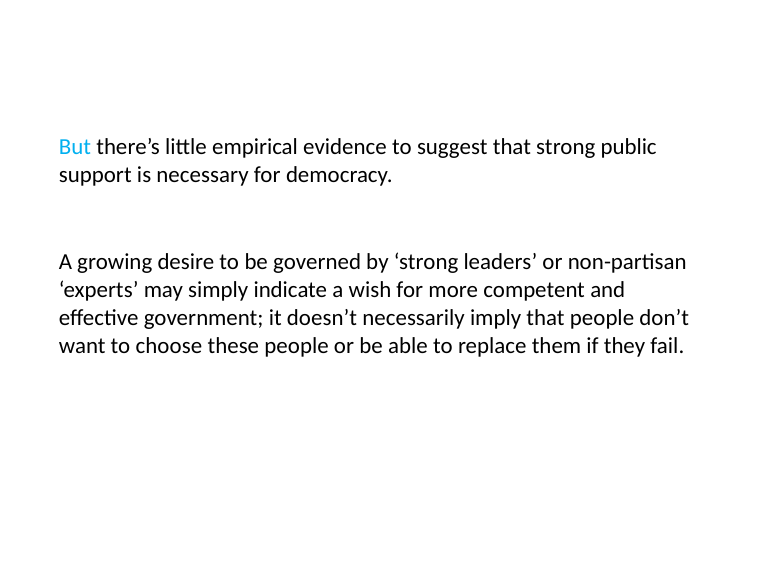

# But there’s little empirical evidence to suggest that strong public  support is necessary for democracy.
A growing desire to be governed by ‘strong leaders’ or non-partisan  ‘experts’ may simply indicate a wish for more competent and  effective government; it doesn’t necessarily imply that people don’t  want to choose these people or be able to replace them if they fail.